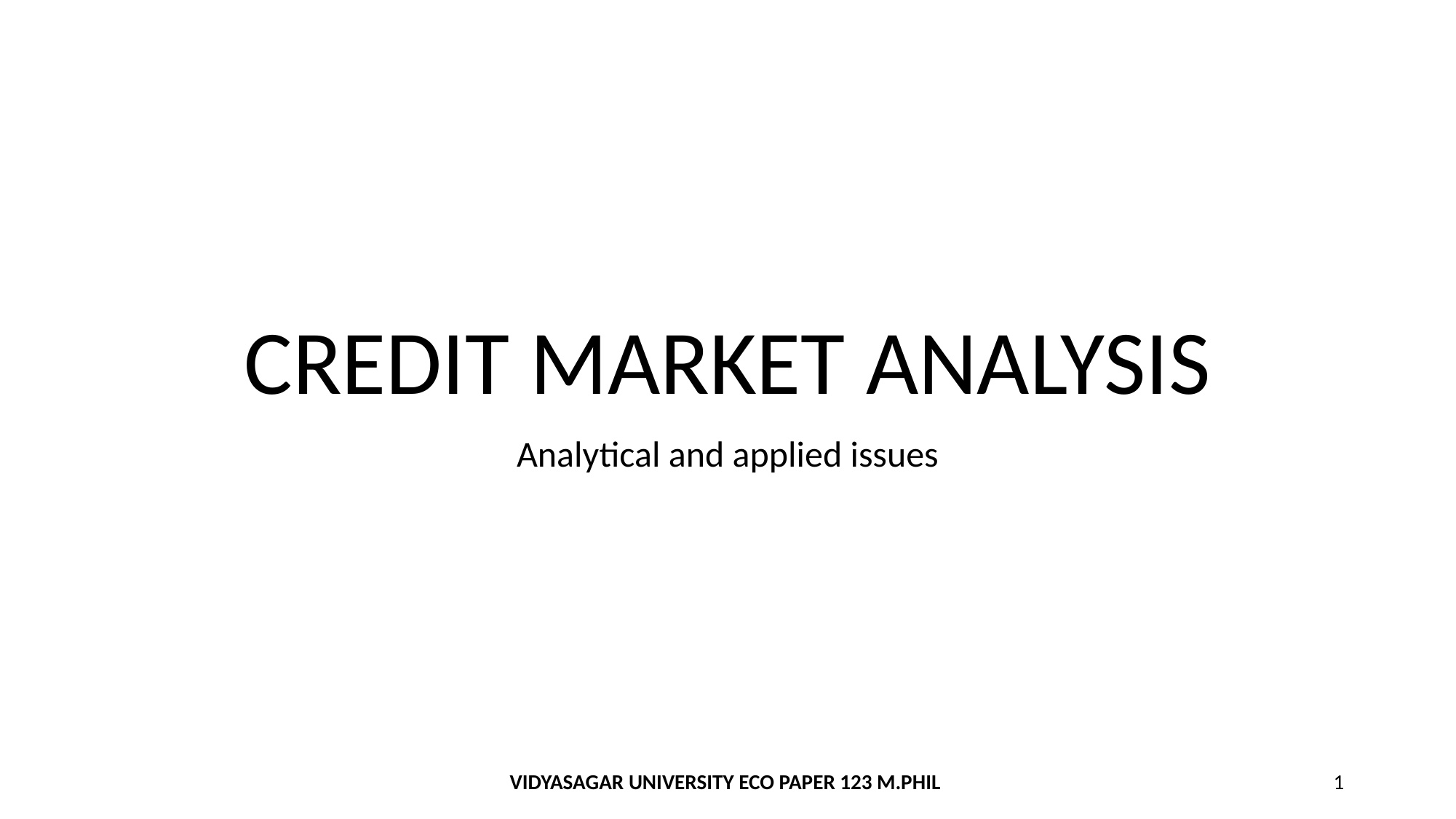

# CREDIT MARKET ANALYSIS
Analytical and applied issues
VIDYASAGAR UNIVERSITY ECO PAPER 123 M.PHIL
1